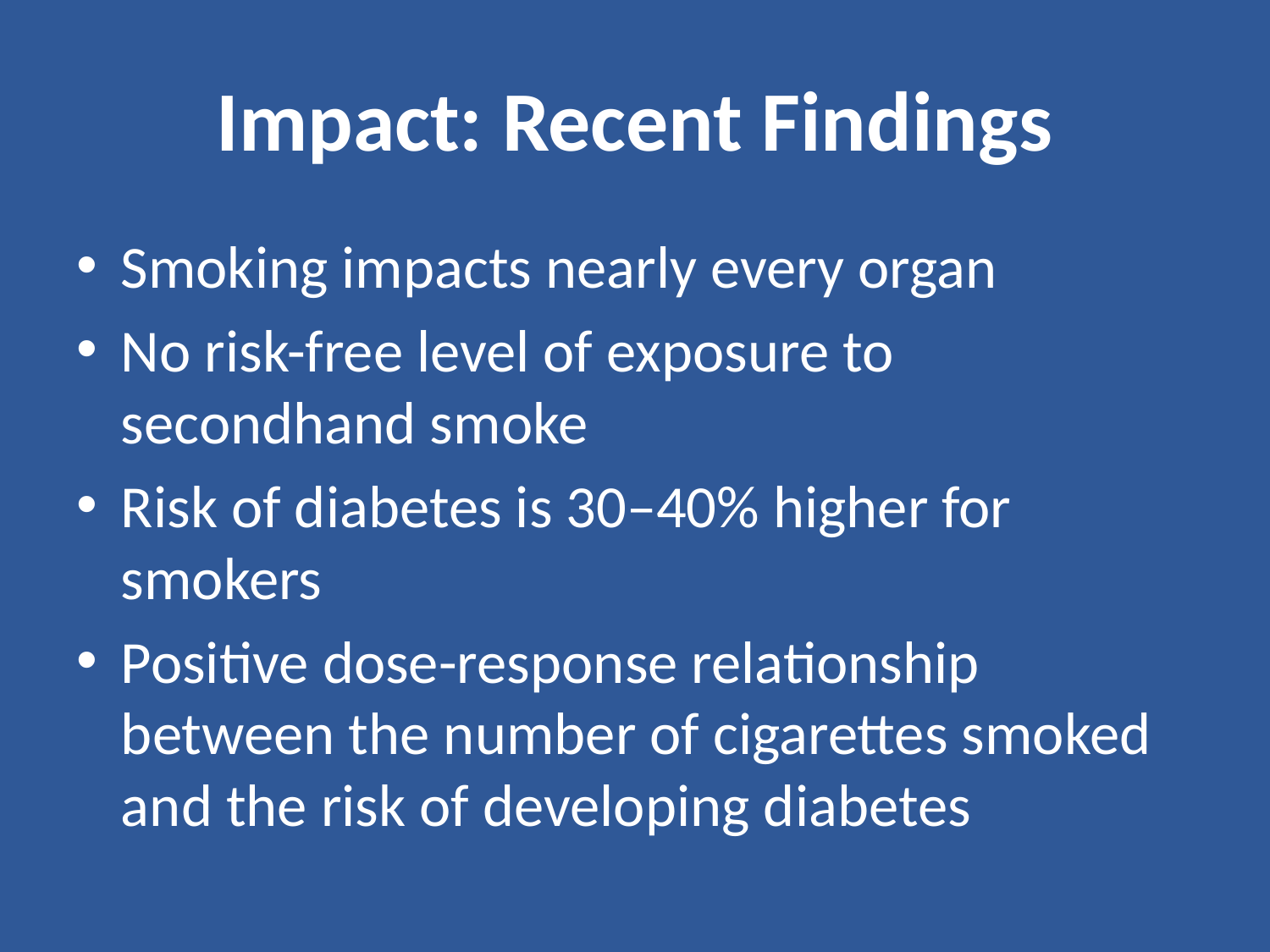

# Impact: Recent Findings
Smoking impacts nearly every organ
No risk-free level of exposure to secondhand smoke
Risk of diabetes is 30–40% higher for smokers
Positive dose-response relationship between the number of cigarettes smoked and the risk of developing diabetes